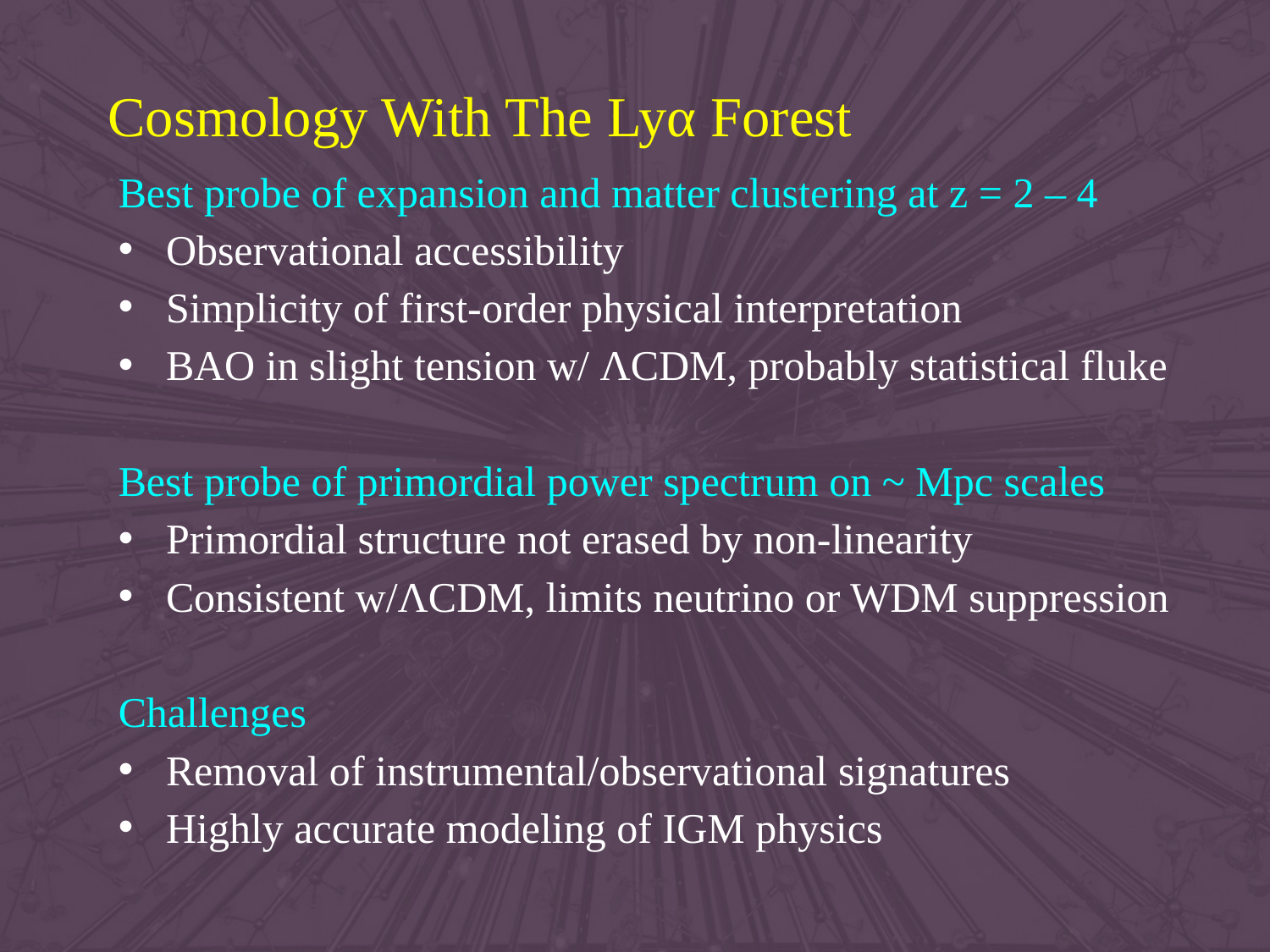

Cosmology With The Lyα Forest
Best probe of expansion and matter clustering at z = 2 – 4
Observational accessibility
Simplicity of first-order physical interpretation
BAO in slight tension w/ ΛCDM, probably statistical fluke

Best probe of primordial power spectrum on ~ Mpc scales
Primordial structure not erased by non-linearity
Consistent w/ΛCDM, limits neutrino or WDM suppression

Challenges
Removal of instrumental/observational signatures
Highly accurate modeling of IGM physics